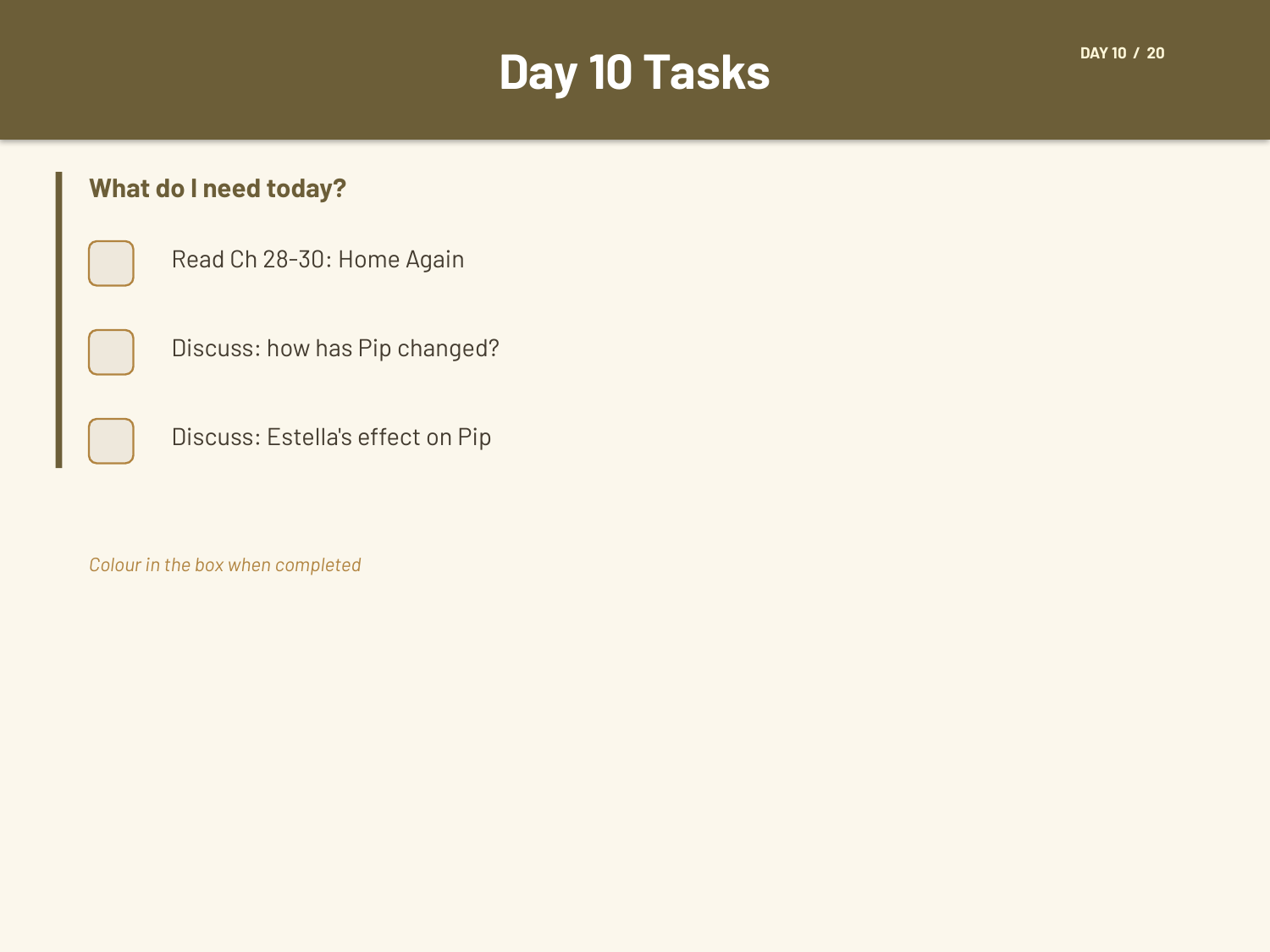

Day 10 Tasks
DAY 10  /  20
What do I need today?

Read Ch 28-30: Home Again

Discuss: how has Pip changed?

Discuss: Estella's effect on Pip

Colour in the box when completed